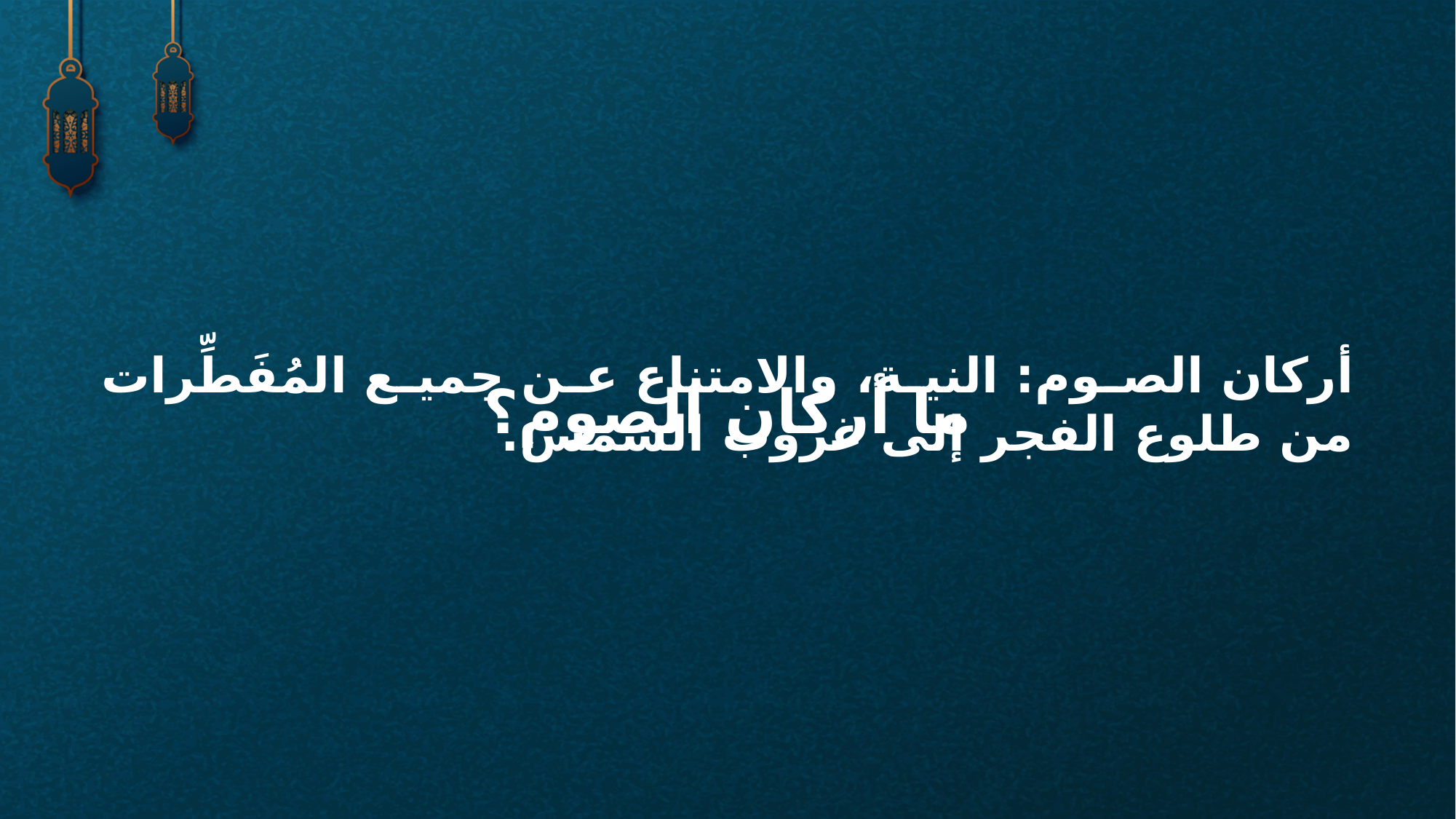

أركان الصوم: النية، والامتناع عن جميع المُفَطِّرات من طلوع الفجر إلى غروب الشمس.
ما أركان الصوم؟